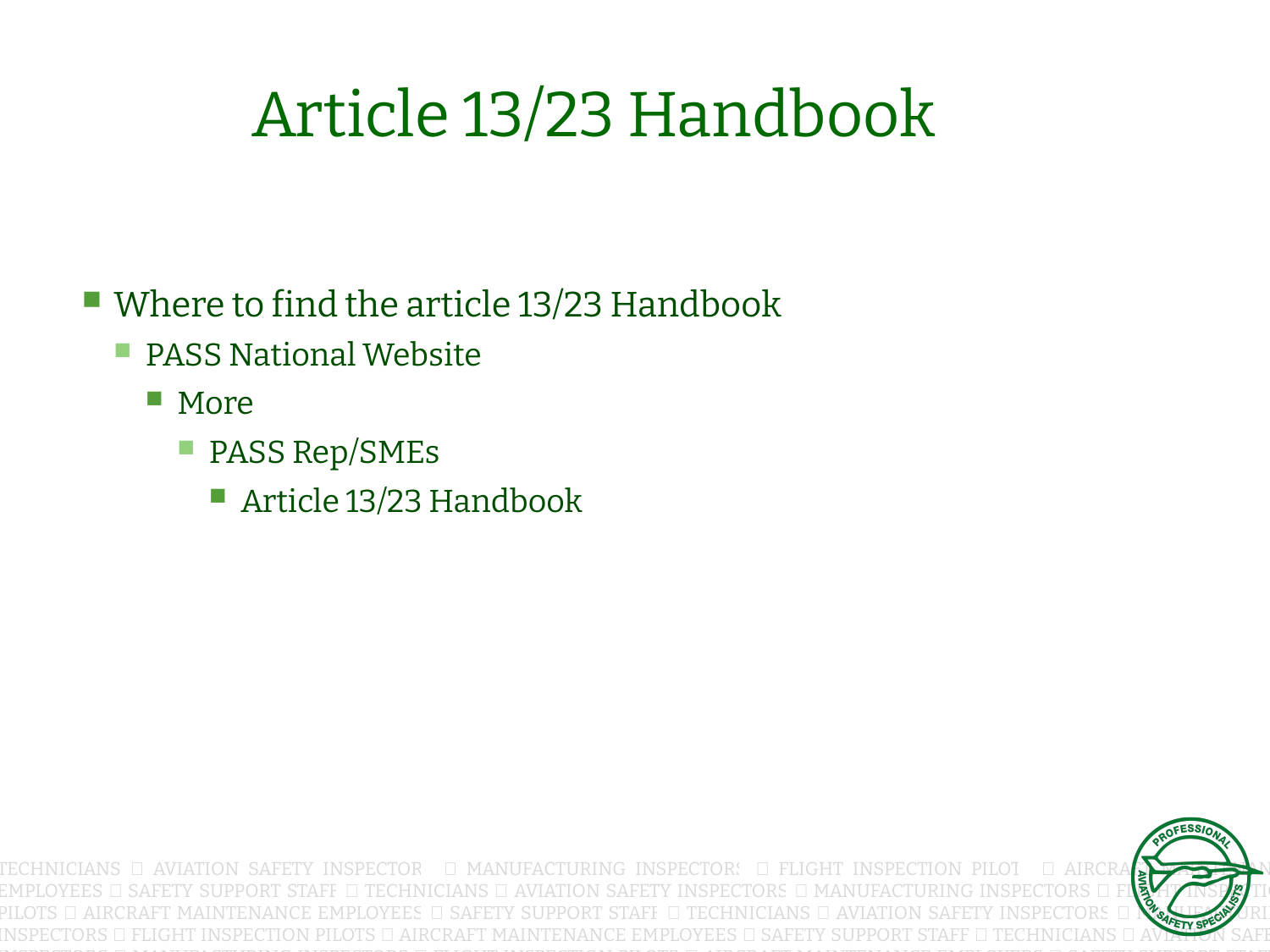

# Article 13/23 Handbook
Where to find the article 13/23 Handbook
PASS National Website
More
PASS Rep/SMEs
Article 13/23 Handbook